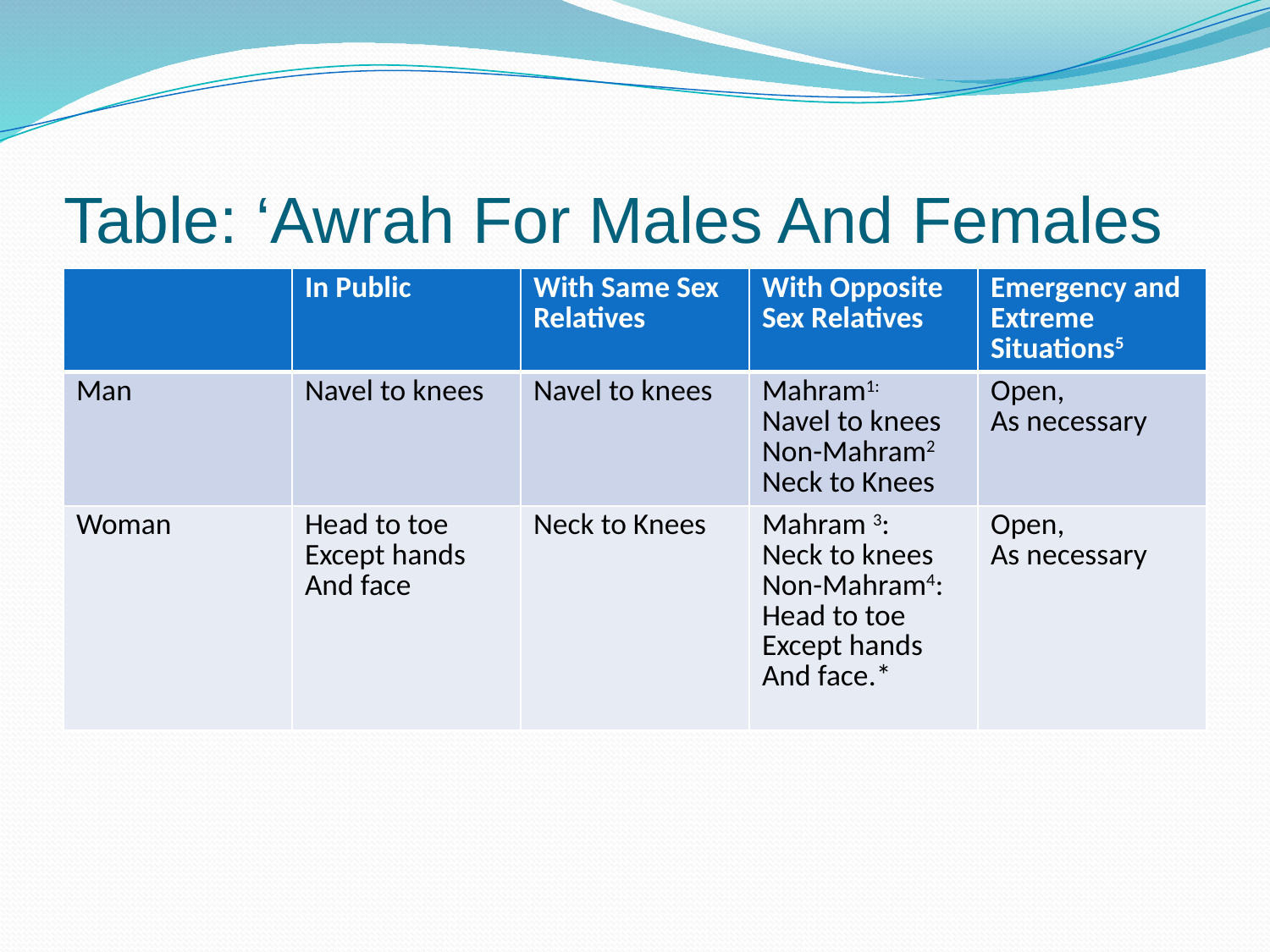

# Table: ‘Awrah For Males And Females
|  | In Public | With Same Sex Relatives | With Opposite Sex Relatives | Emergency and Extreme Situations5 |
| --- | --- | --- | --- | --- |
| Man | Navel to knees | Navel to knees | Mahram1: Navel to knees Non-Mahram2 Neck to Knees | Open, As necessary |
| Woman | Head to toe Except hands And face | Neck to Knees | Mahram 3: Neck to knees Non-Mahram4: Head to toe Except hands And face.\* | Open, As necessary |